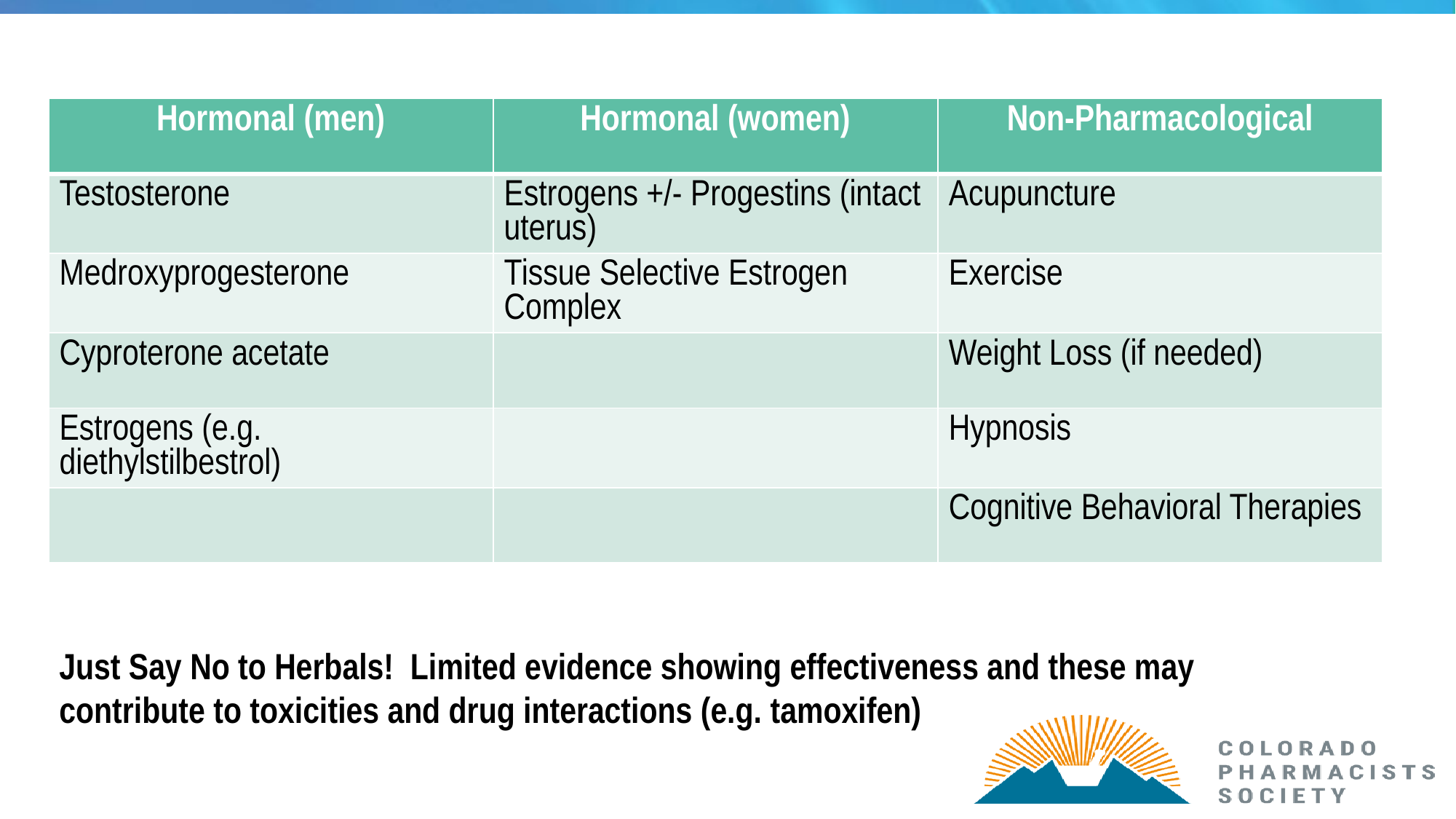

| Hormonal (men) | Hormonal (women) | Non-Pharmacological |
| --- | --- | --- |
| Testosterone | Estrogens +/- Progestins (intact uterus) | Acupuncture |
| Medroxyprogesterone | Tissue Selective Estrogen Complex | Exercise |
| Cyproterone acetate |  | Weight Loss (if needed) |
| Estrogens (e.g. diethylstilbestrol) |  | Hypnosis |
|  |  | Cognitive Behavioral Therapies |
Just Say No to Herbals!  Limited evidence showing effectiveness and these may contribute to toxicities and drug interactions (e.g. tamoxifen)